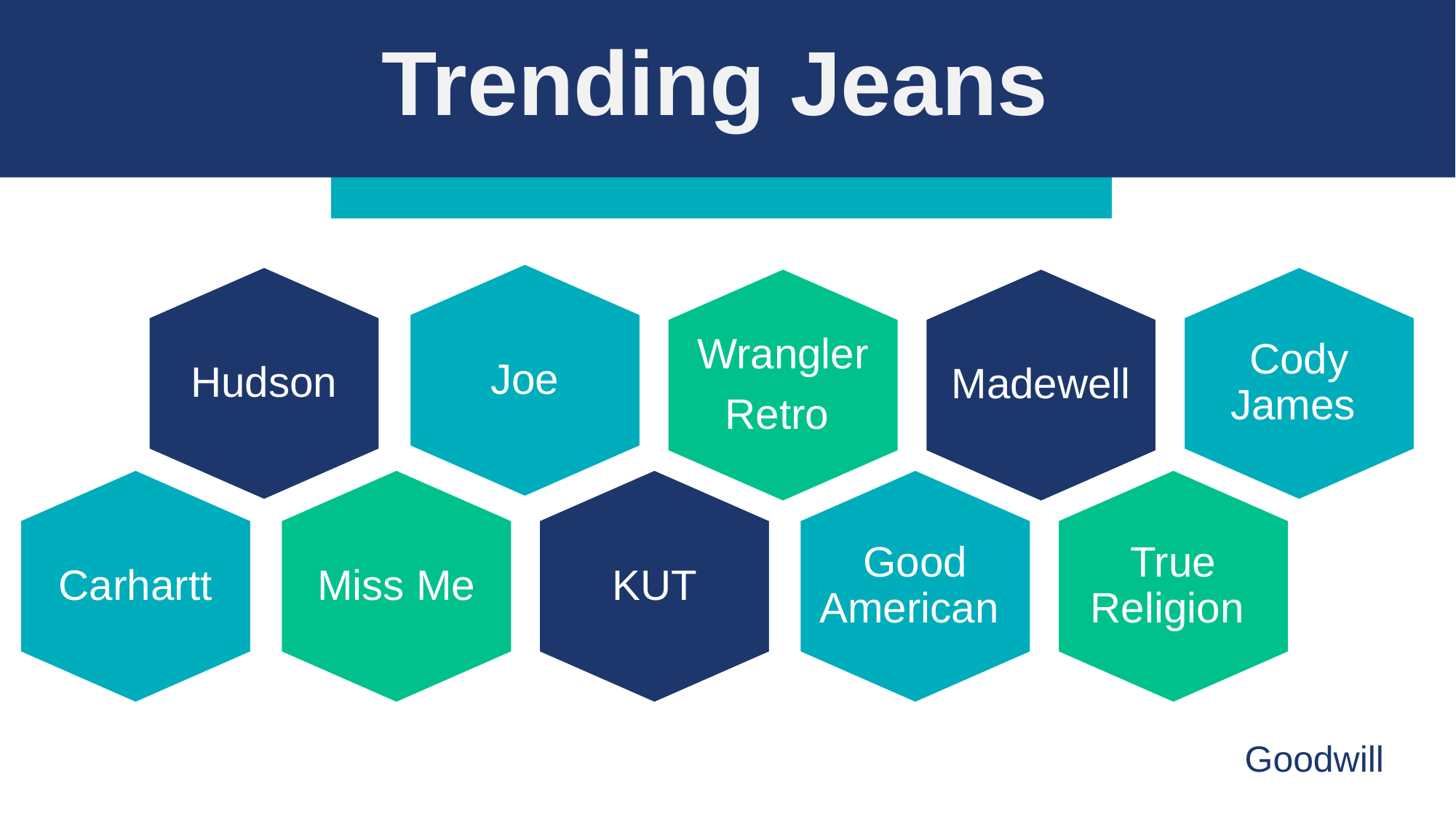

Trending Jeans

Joe
Hudson
Cody James
Wrangler
Retro
Madewell
Carhartt
Miss Me
KUT
Good American
True Religion
Goodwill